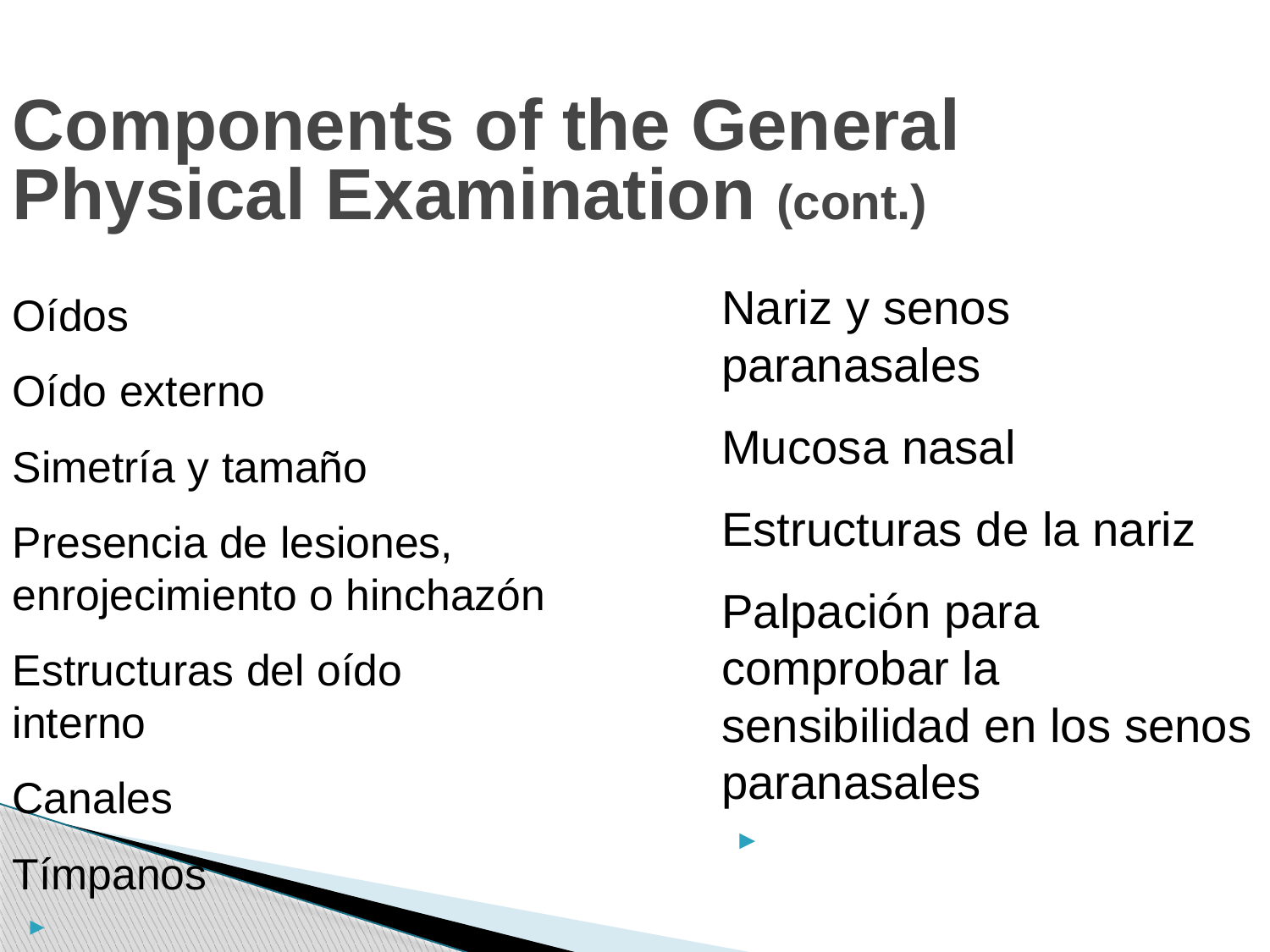

Components of the General Physical Examination (cont.)
Nariz y senos paranasales
Mucosa nasal
Estructuras de la nariz
Palpación para comprobar la sensibilidad en los senos paranasales

Oídos
Oído externo
Simetría y tamaño
Presencia de lesiones, enrojecimiento o hinchazón
Estructuras del oído interno
Canales
Tímpanos